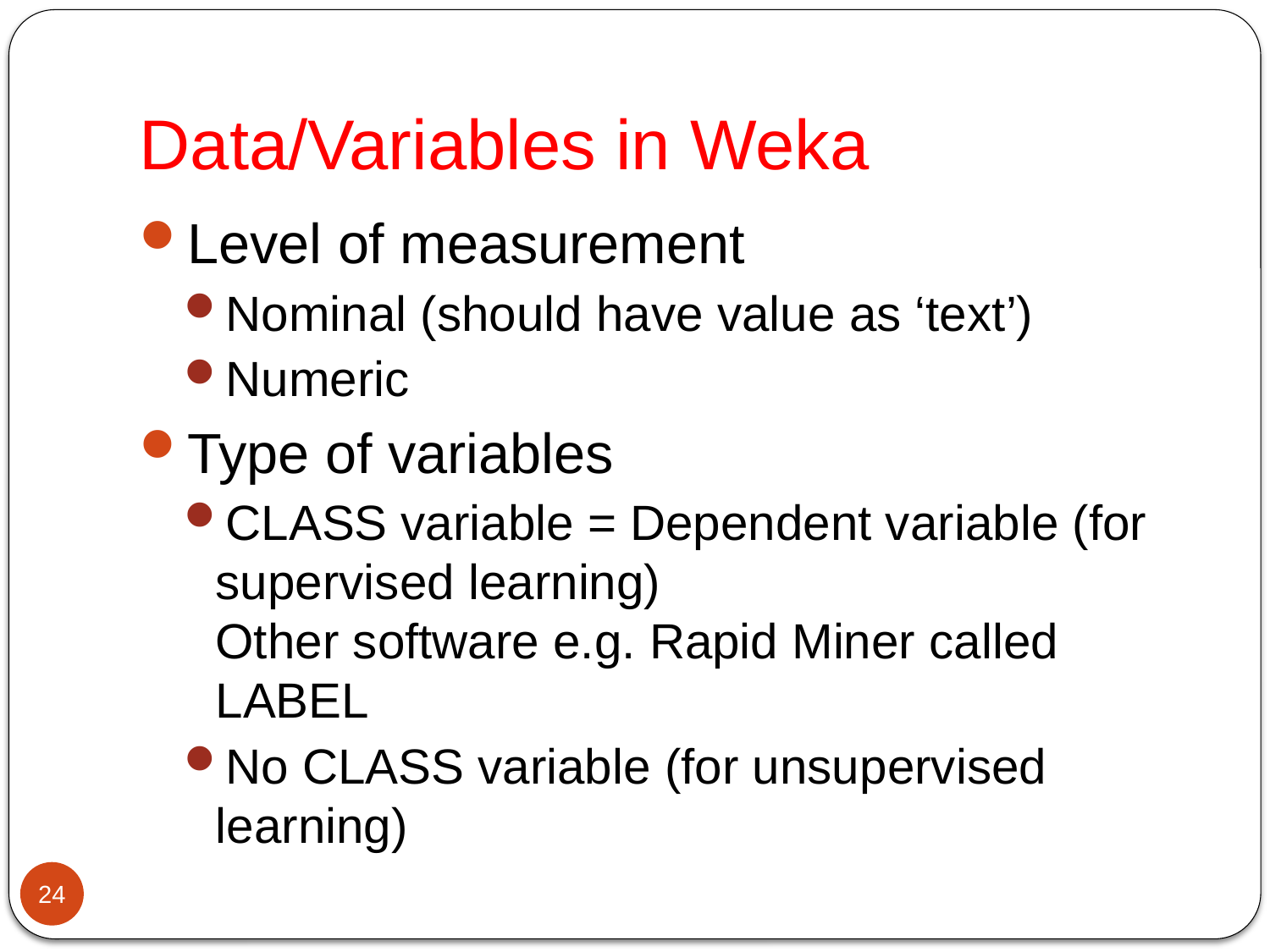

# Data/Variables in Weka
Level of measurement
Nominal (should have value as ‘text’)
Numeric
Type of variables
CLASS variable = Dependent variable (for supervised learning)
Other software e.g. Rapid Miner called LABEL
No CLASS variable (for unsupervised learning)
24